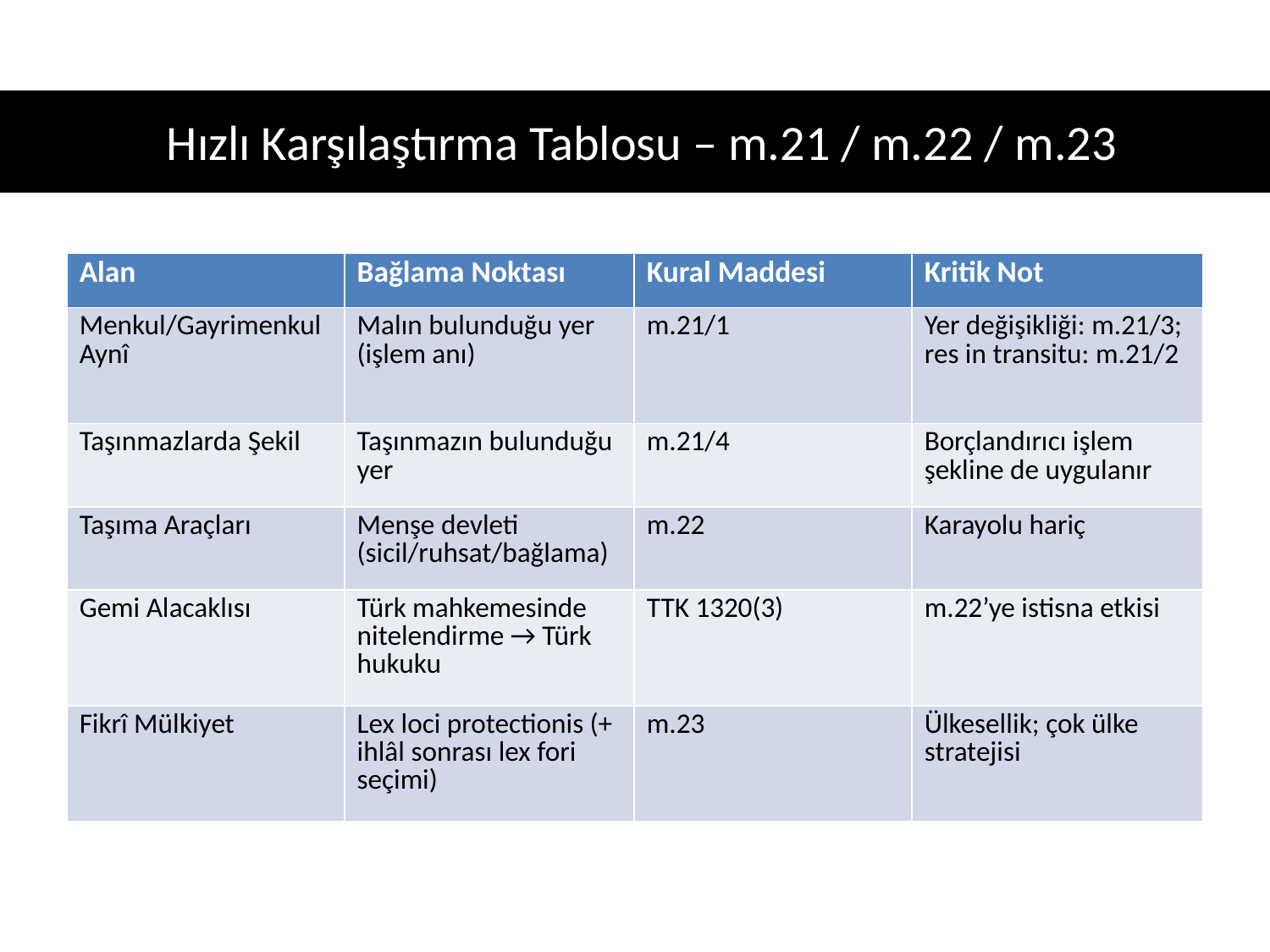

# Hızlı Karşılaştırma Tablosu – m.21 / m.22 / m.23

| Alan | Bağlama Noktası | Kural Maddesi | Kritik Not |
| --- | --- | --- | --- |
| Menkul/Gayrimenkul Aynî | Malın bulunduğu yer (işlem anı) | m.21/1 | Yer değişikliği: m.21/3; res in transitu: m.21/2 |
| Taşınmazlarda Şekil | Taşınmazın bulunduğu yer | m.21/4 | Borçlandırıcı işlem şekline de uygulanır |
| Taşıma Araçları | Menşe devleti (sicil/ruhsat/bağlama) | m.22 | Karayolu hariç |
| Gemi Alacaklısı | Türk mahkemesinde nitelendirme → Türk hukuku | TTK 1320(3) | m.22’ye istisna etkisi |
| Fikrî Mülkiyet | Lex loci protectionis (+ ihlâl sonrası lex fori seçimi) | m.23 | Ülkesellik; çok ülke stratejisi |